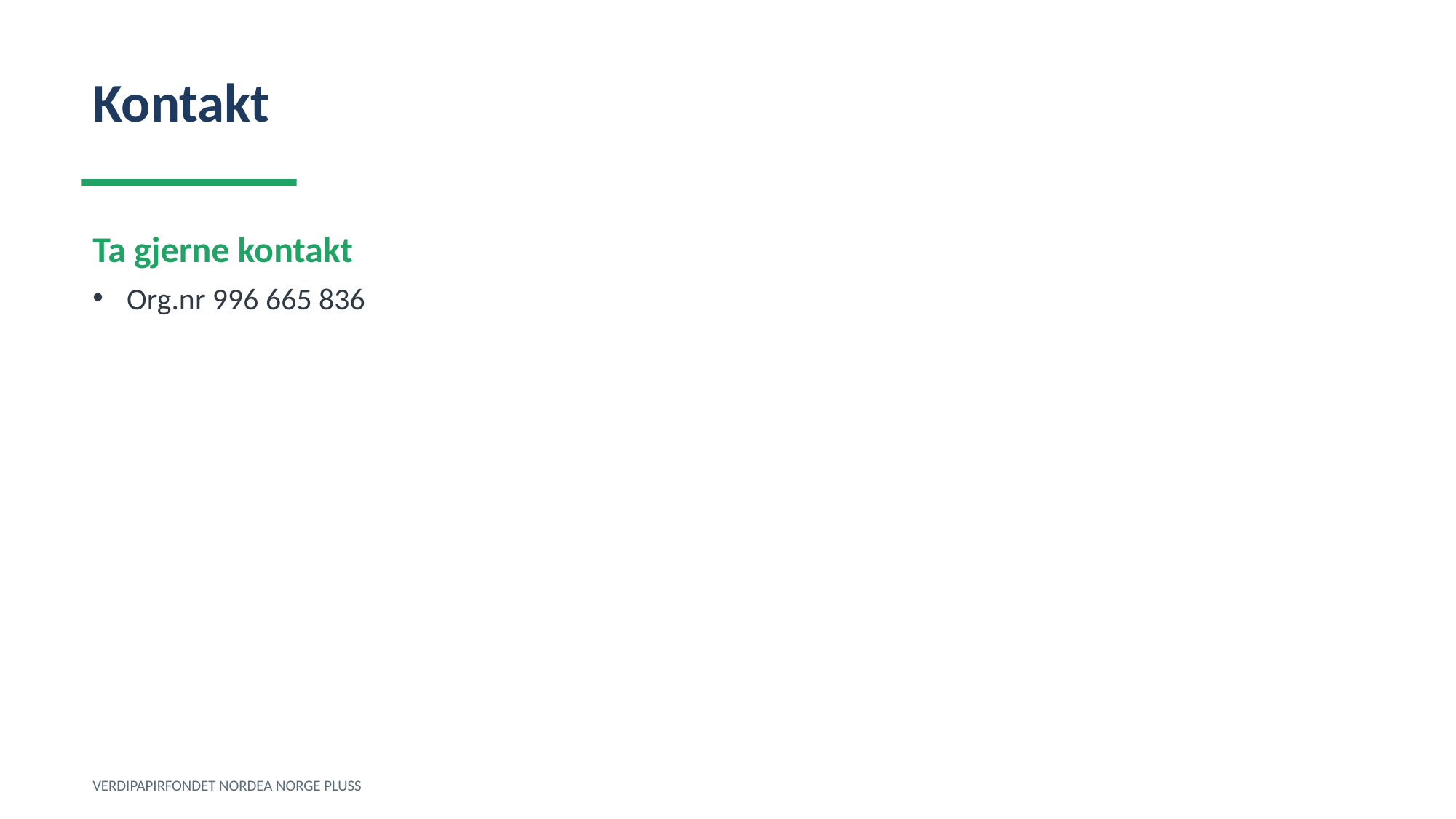

Kontakt

Ta gjerne kontakt
Org.nr 996 665 836
VERDIPAPIRFONDET NORDEA NORGE PLUSS